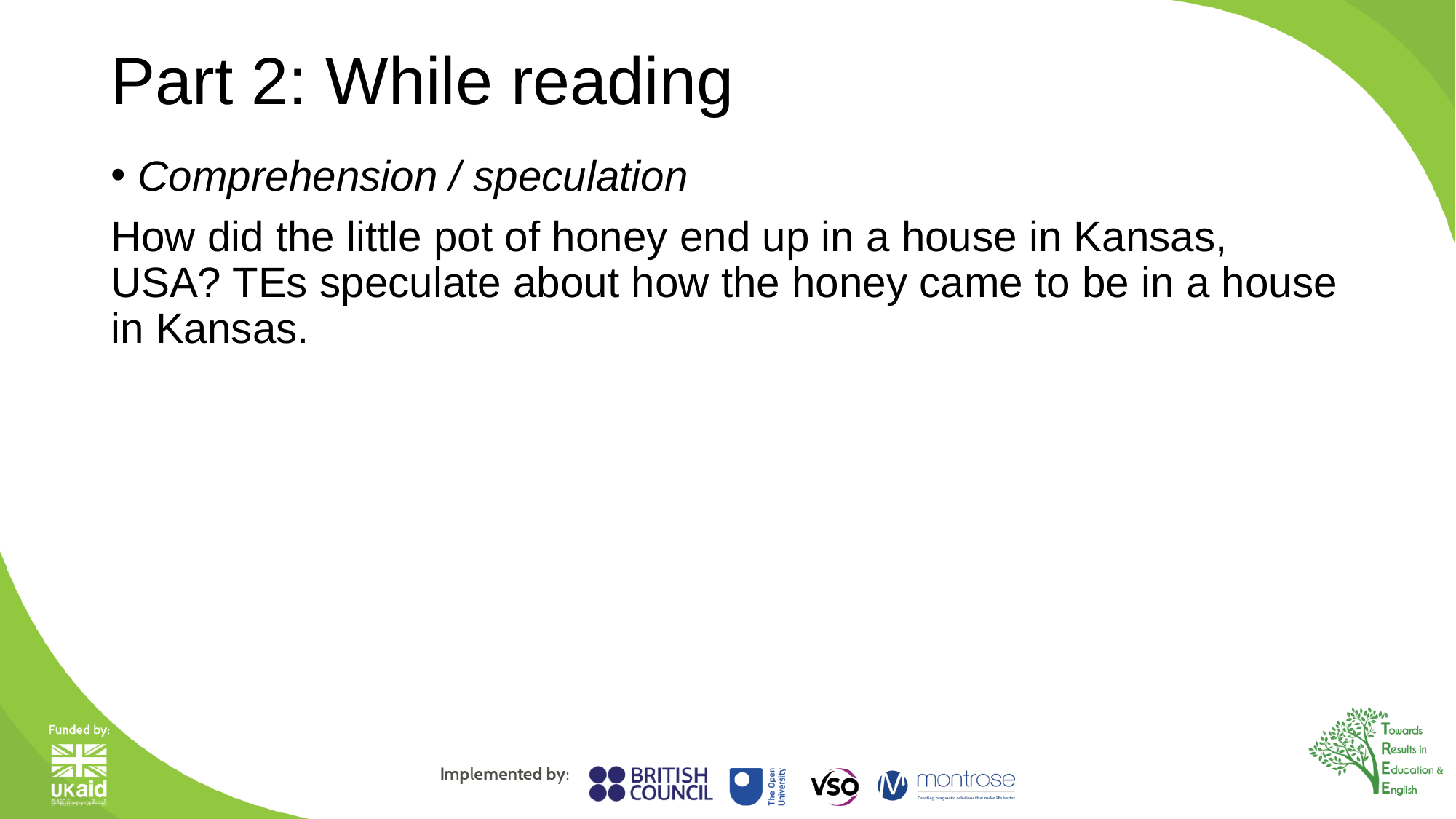

# Part 2: While reading
Comprehension / speculation
How did the little pot of honey end up in a house in Kansas, USA? TEs speculate about how the honey came to be in a house in Kansas.